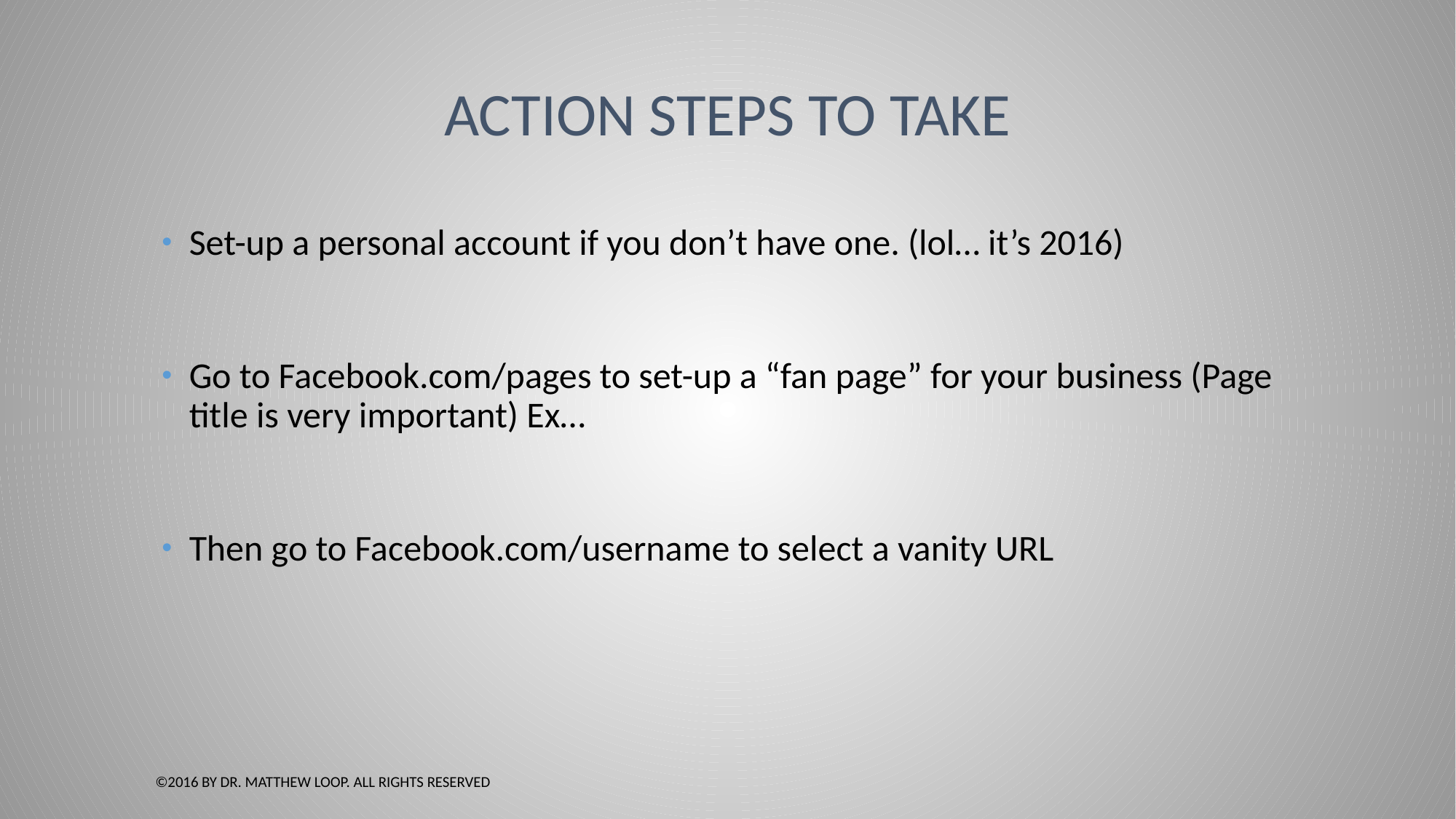

# Action Steps to take
Set-up a personal account if you don’t have one. (lol… it’s 2016)

Go to Facebook.com/pages to set-up a “fan page” for your business (Page title is very important) Ex…

Then go to Facebook.com/username to select a vanity URL

©2016 by Dr. Matthew Loop. All Rights Reserved